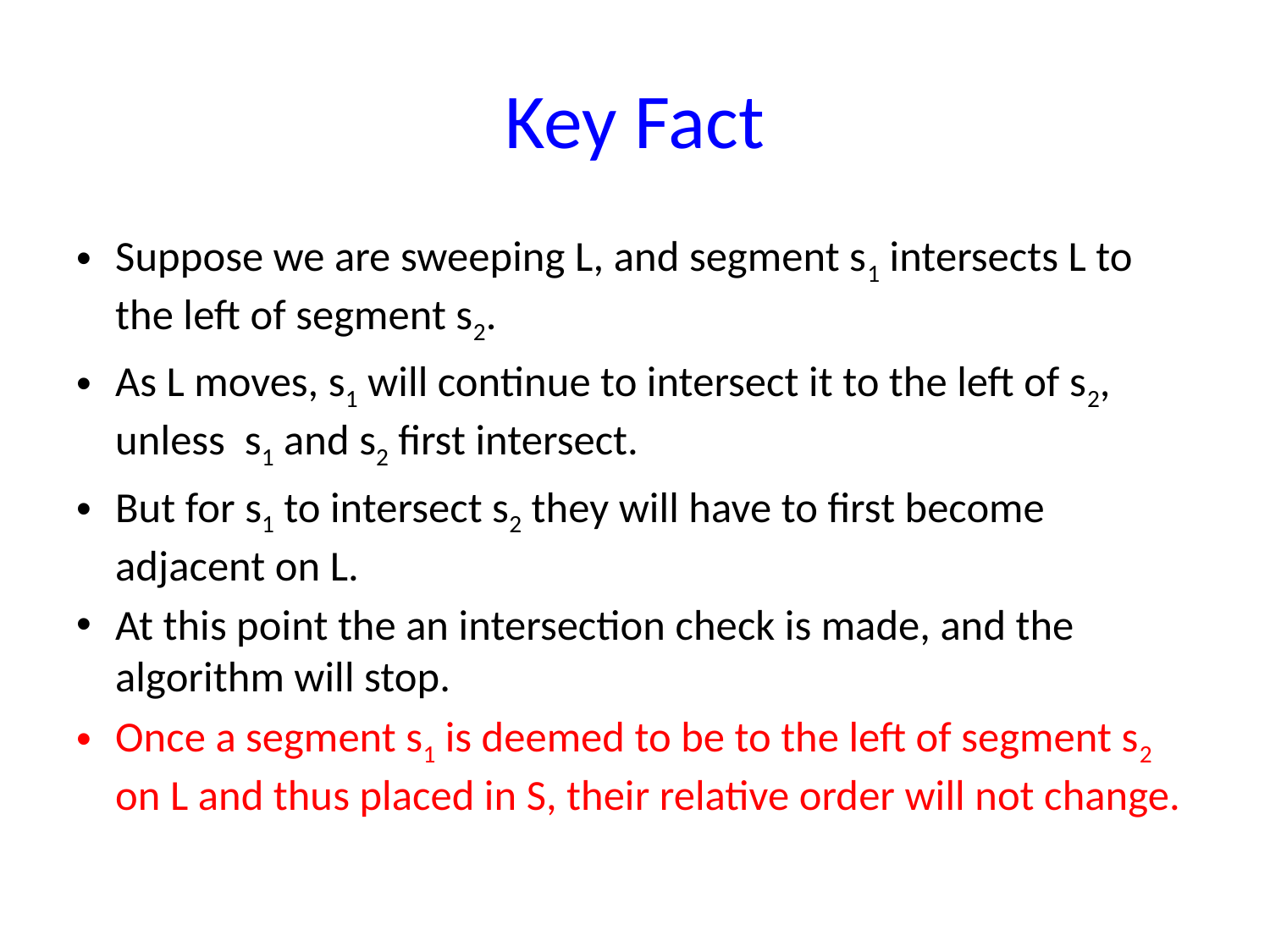

# Key Fact
Suppose we are sweeping L, and segment s1 intersects L to the left of segment s2.
As L moves, s1 will continue to intersect it to the left of s2, unless  s1 and s2 first intersect.
But for s1 to intersect s2 they will have to first become adjacent on L.
At this point the an intersection check is made, and the algorithm will stop.
Once a segment s1 is deemed to be to the left of segment s2 on L and thus placed in S, their relative order will not change.